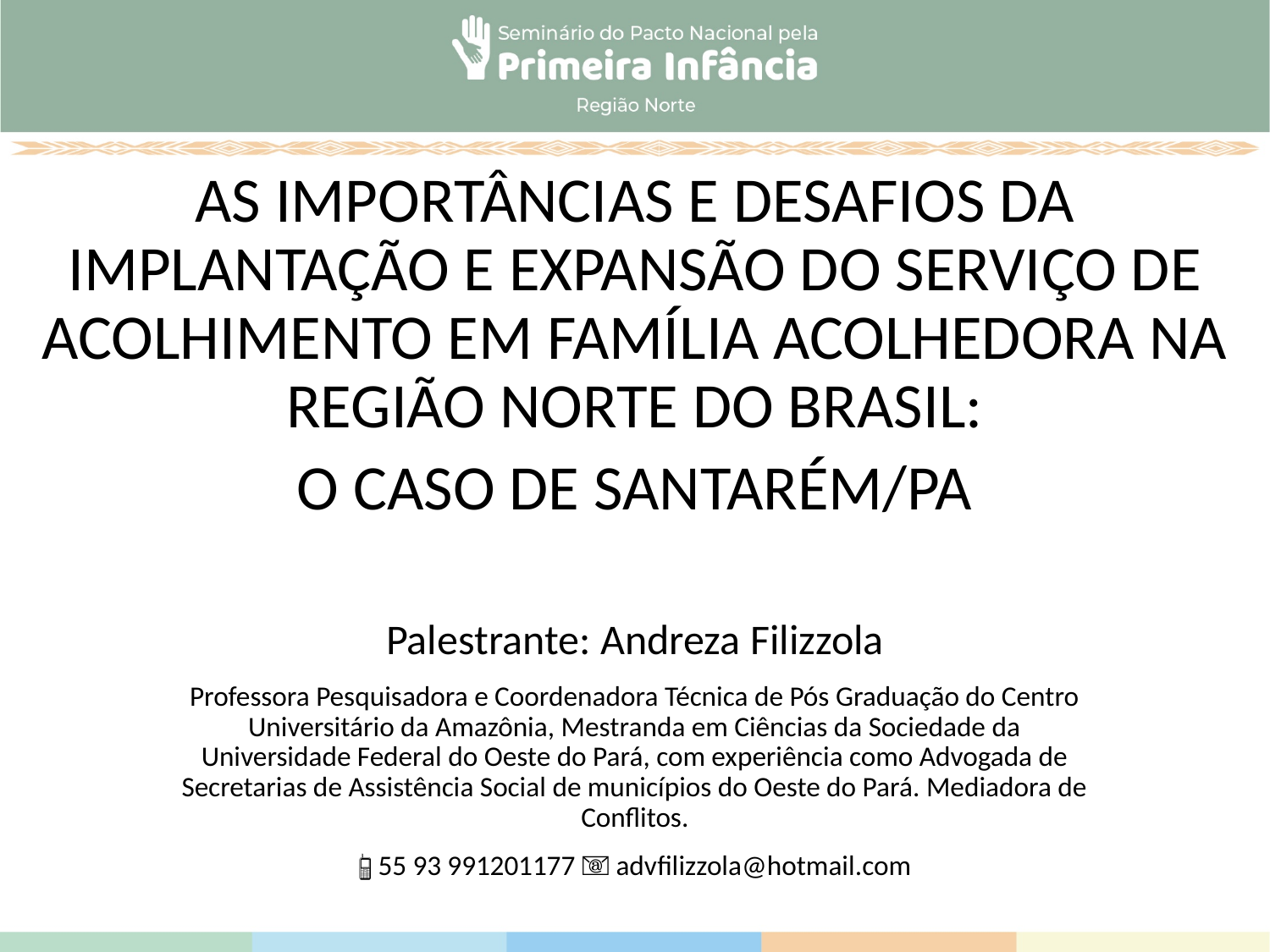

# AS IMPORTÂNCIAS E DESAFIOS DA IMPLANTAÇÃO E EXPANSÃO DO SERVIÇO DE ACOLHIMENTO EM FAMÍLIA ACOLHEDORA NA REGIÃO NORTE DO BRASIL:
O CASO DE SANTARÉM/PA
Palestrante: Andreza Filizzola
Professora Pesquisadora e Coordenadora Técnica de Pós Graduação do Centro Universitário da Amazônia, Mestranda em Ciências da Sociedade da Universidade Federal do Oeste do Pará, com experiência como Advogada de Secretarias de Assistência Social de municípios do Oeste do Pará. Mediadora de Conflitos.
📱 55 93 991201177 📧 advfilizzola@hotmail.com